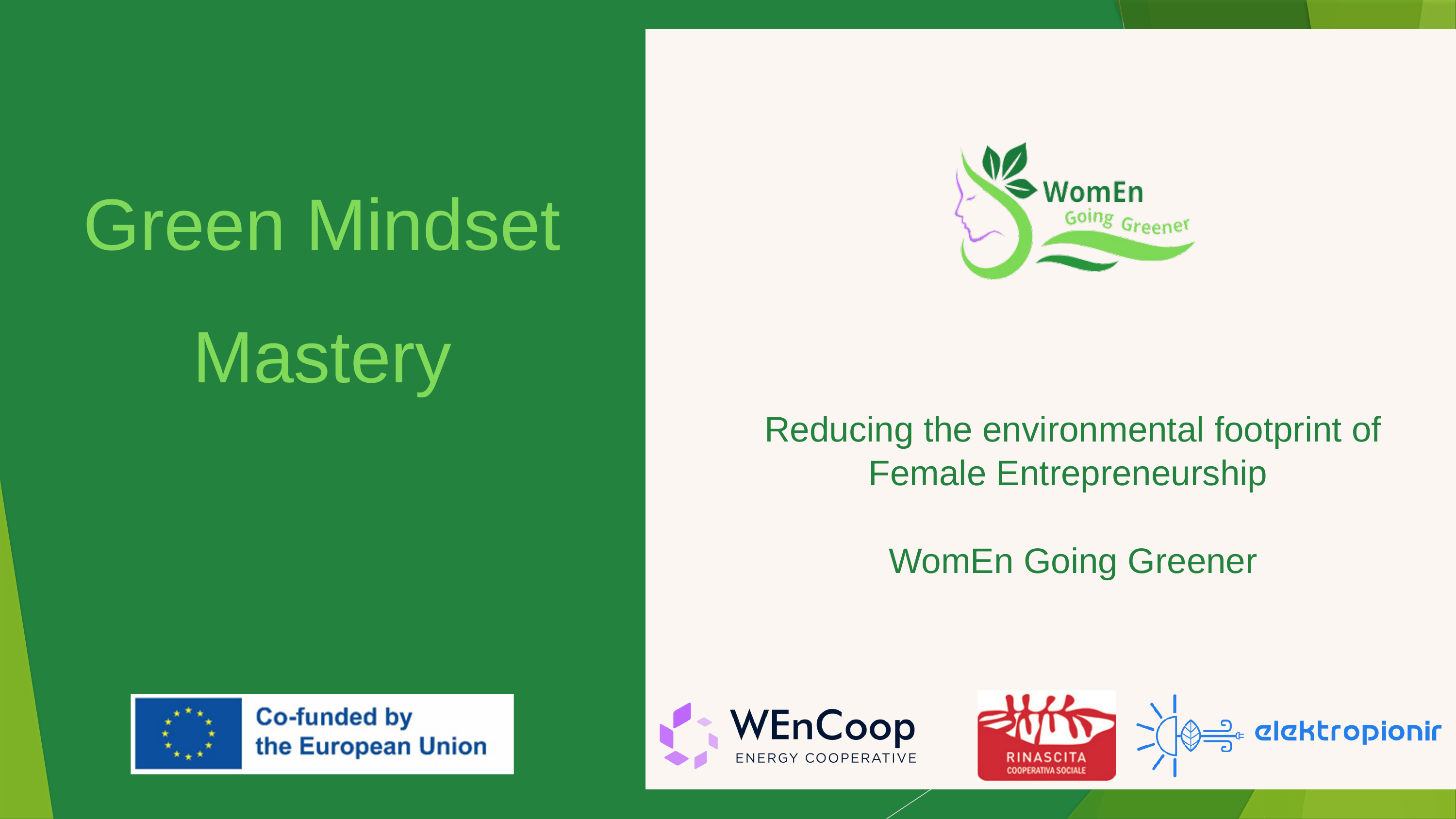

Green Mindset Mastery
Reducing the environmental footprint of Female Entrepreneurship

WomEn Going Greener